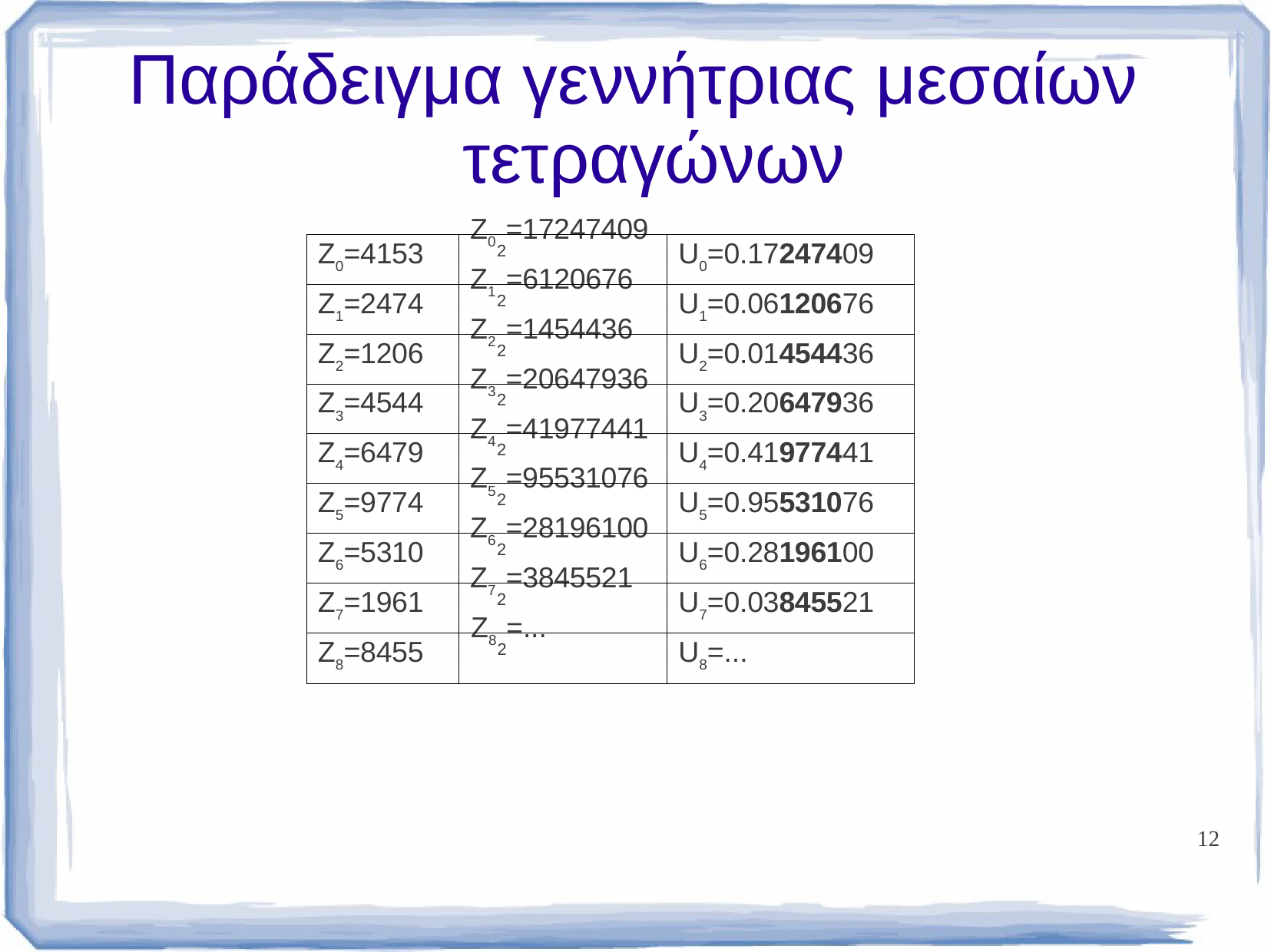

# Παράδειγμα γεννήτριας μεσαίων  τετραγώνων
| Ζ0=4153 | Ζ0 =17247409 2 | U0=0.17247409 |
| --- | --- | --- |
| Ζ1=2474 | Ζ1 =6120676 2 | U1=0.06120676 |
| Ζ2=1206 | Ζ2 =1454436 2 | U2=0.01454436 |
| Ζ3=4544 | Ζ3 =20647936 2 | U3=0.20647936 |
| Ζ4=6479 | Ζ4 =41977441 2 | U4=0.41977441 |
| Ζ5=9774 | Ζ5 =95531076 2 | U5=0.95531076 |
| Ζ6=5310 | Ζ6 =28196100 2 | U6=0.28196100 |
| Ζ7=1961 | Ζ7 =3845521 2 | U7=0.03845521 |
| Ζ8=8455 | Ζ8 =... 2 | U8=... |
12